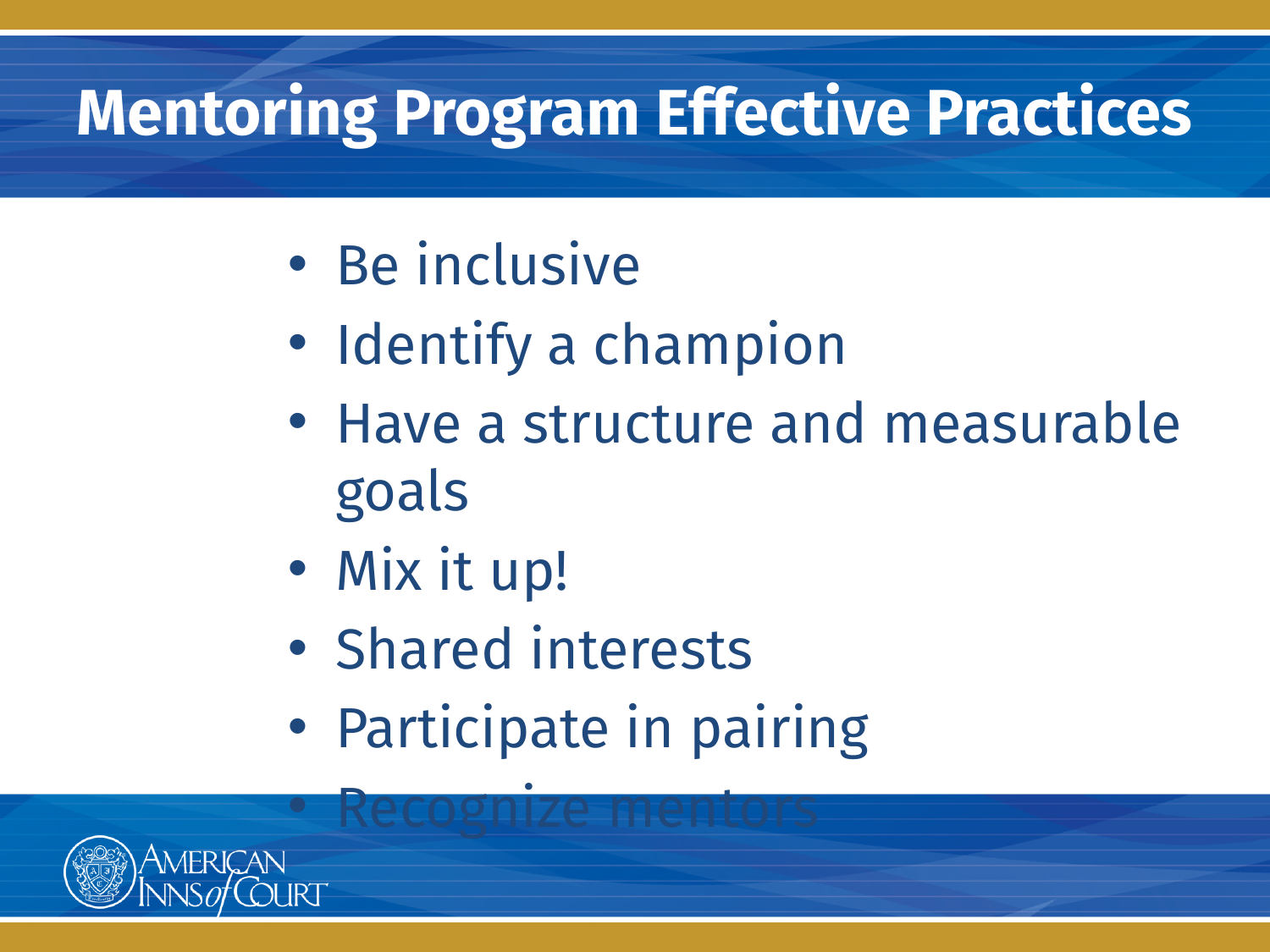

# Mentoring Program Effective Practices
Be inclusive
Identify a champion
Have a structure and measurable goals
Mix it up!
Shared interests
Participate in pairing
Recognize mentors